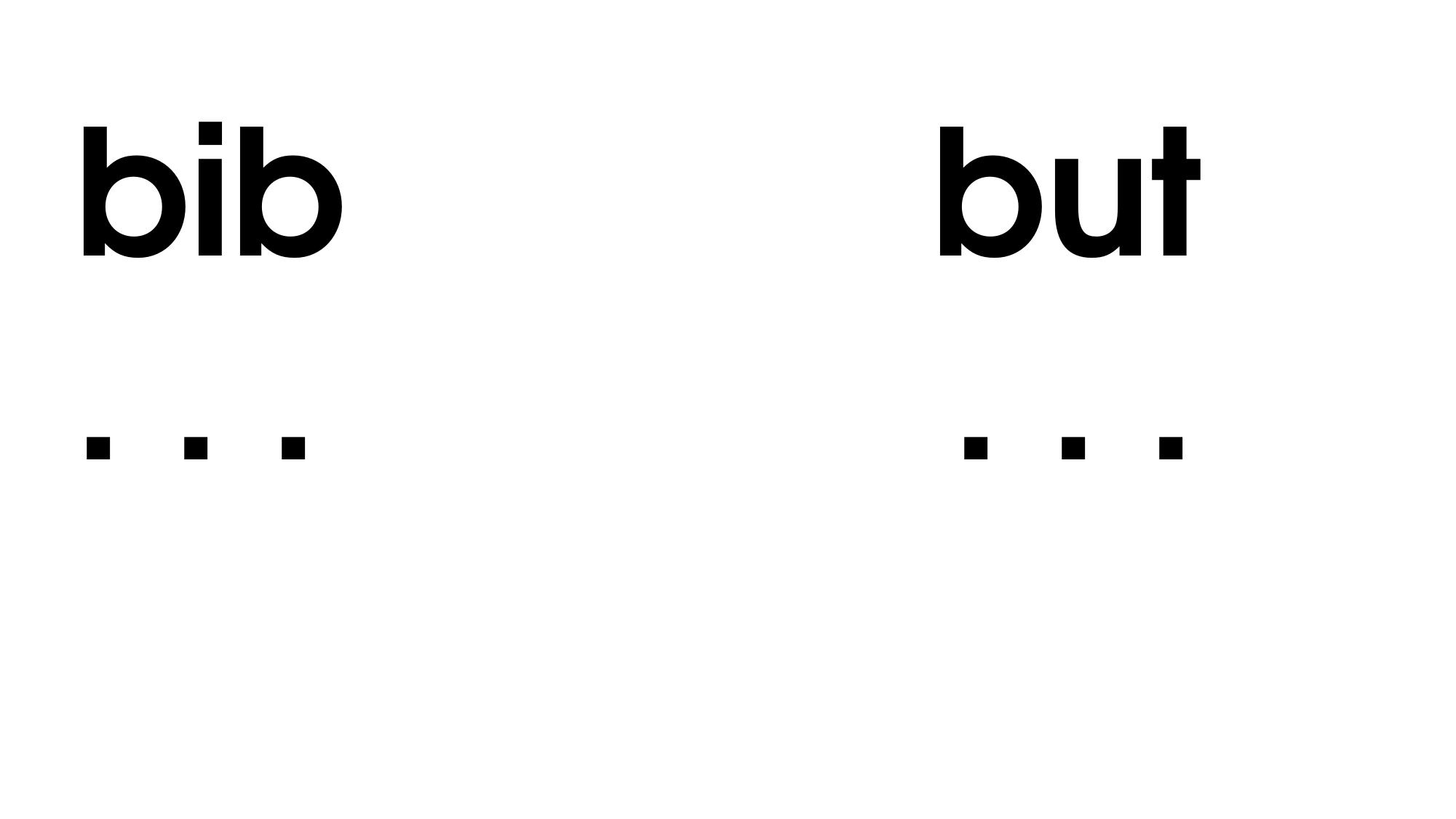

bib            but
. . .             . . .